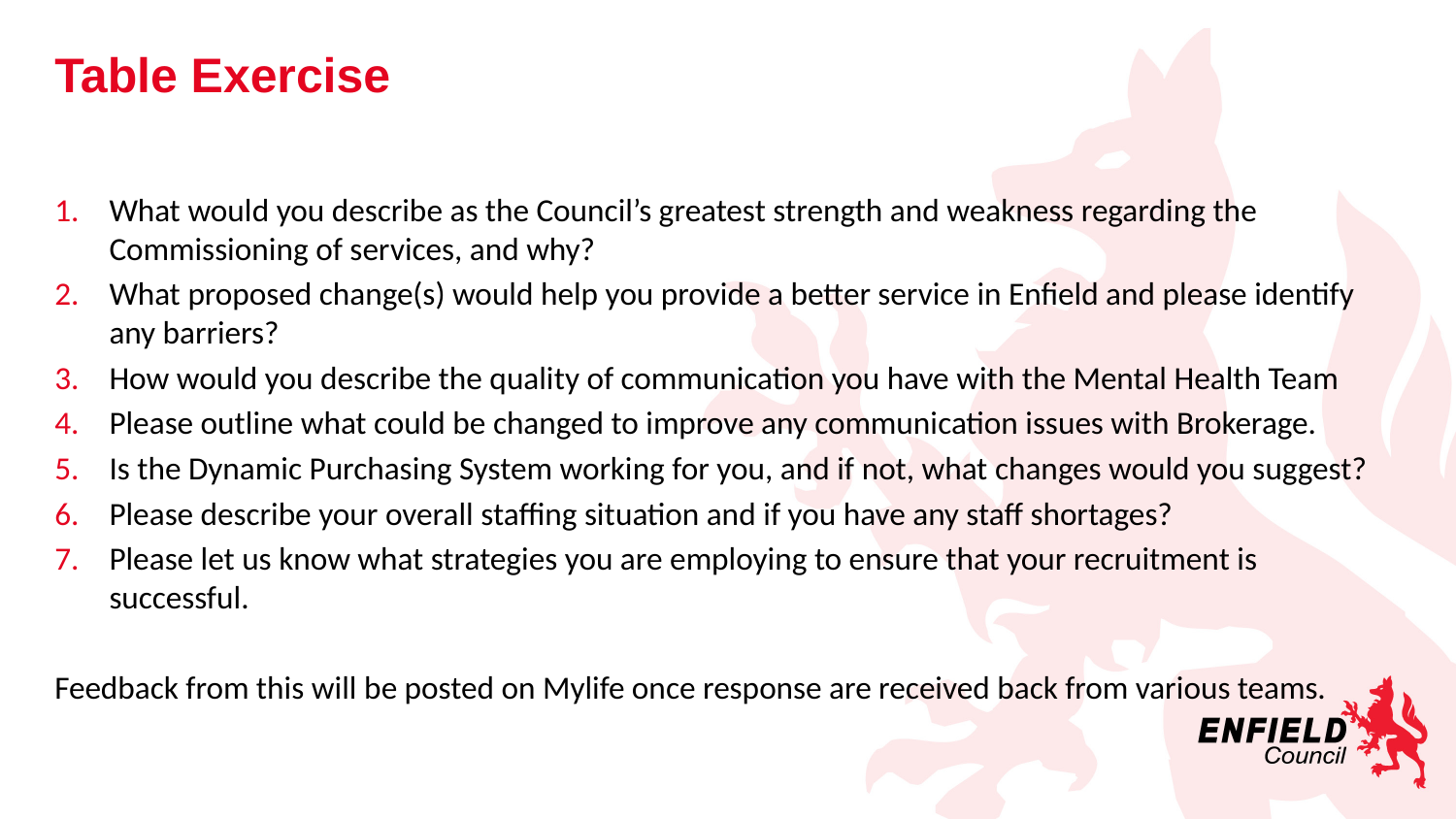

# Table Exercise
What would you describe as the Council’s greatest strength and weakness regarding the Commissioning of services, and why?
What proposed change(s) would help you provide a better service in Enfield and please identify any barriers?
How would you describe the quality of communication you have with the Mental Health Team
Please outline what could be changed to improve any communication issues with Brokerage.
Is the Dynamic Purchasing System working for you, and if not, what changes would you suggest?
Please describe your overall staffing situation and if you have any staff shortages?
Please let us know what strategies you are employing to ensure that your recruitment is successful.

Feedback from this will be posted on Mylife once response are received back from various teams.